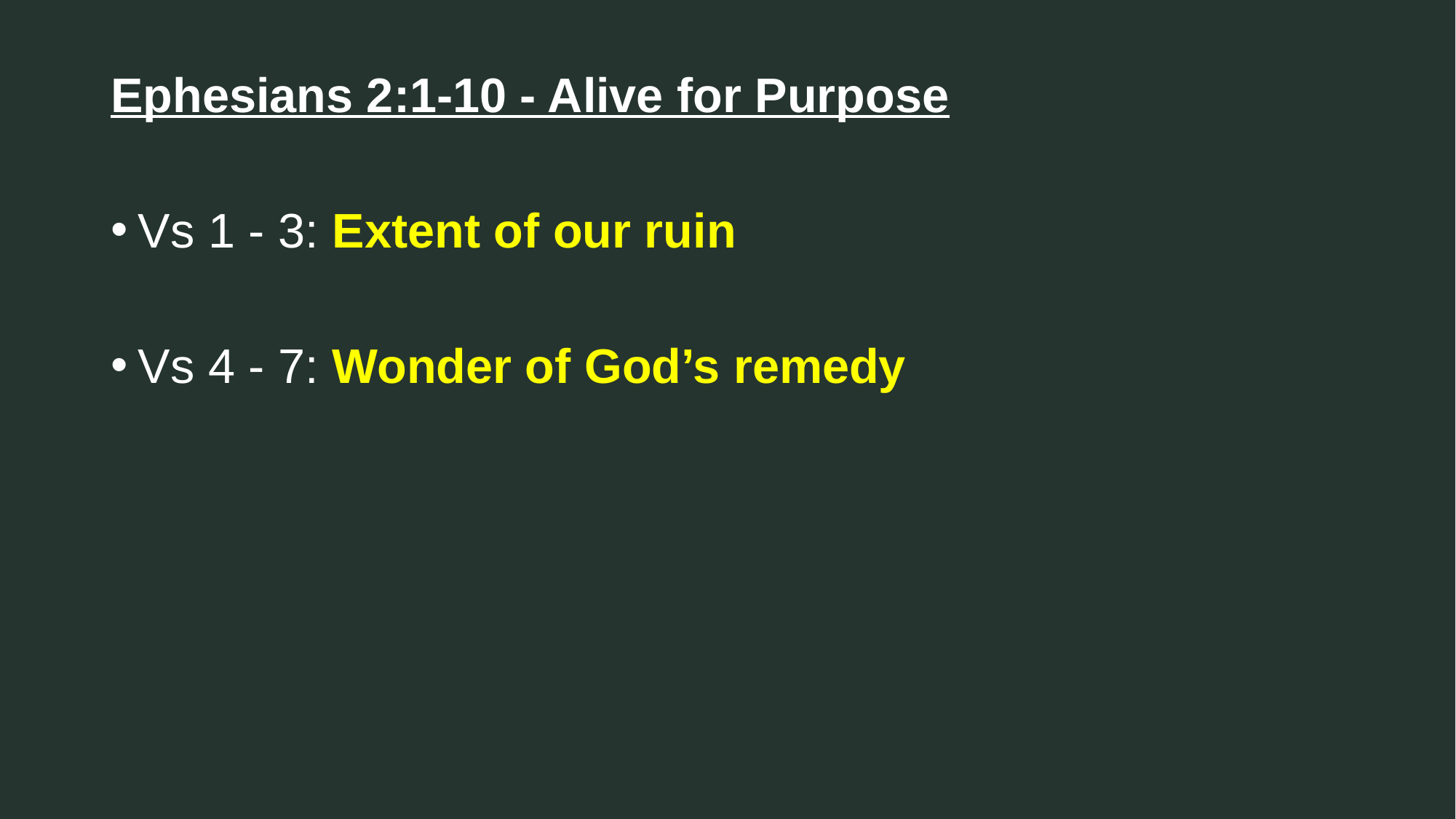

Ephesians 2:1-10 - Alive for Purpose

Vs 1 - 3: Extent of our ruin

Vs 4 - 7: Wonder of God’s remedy